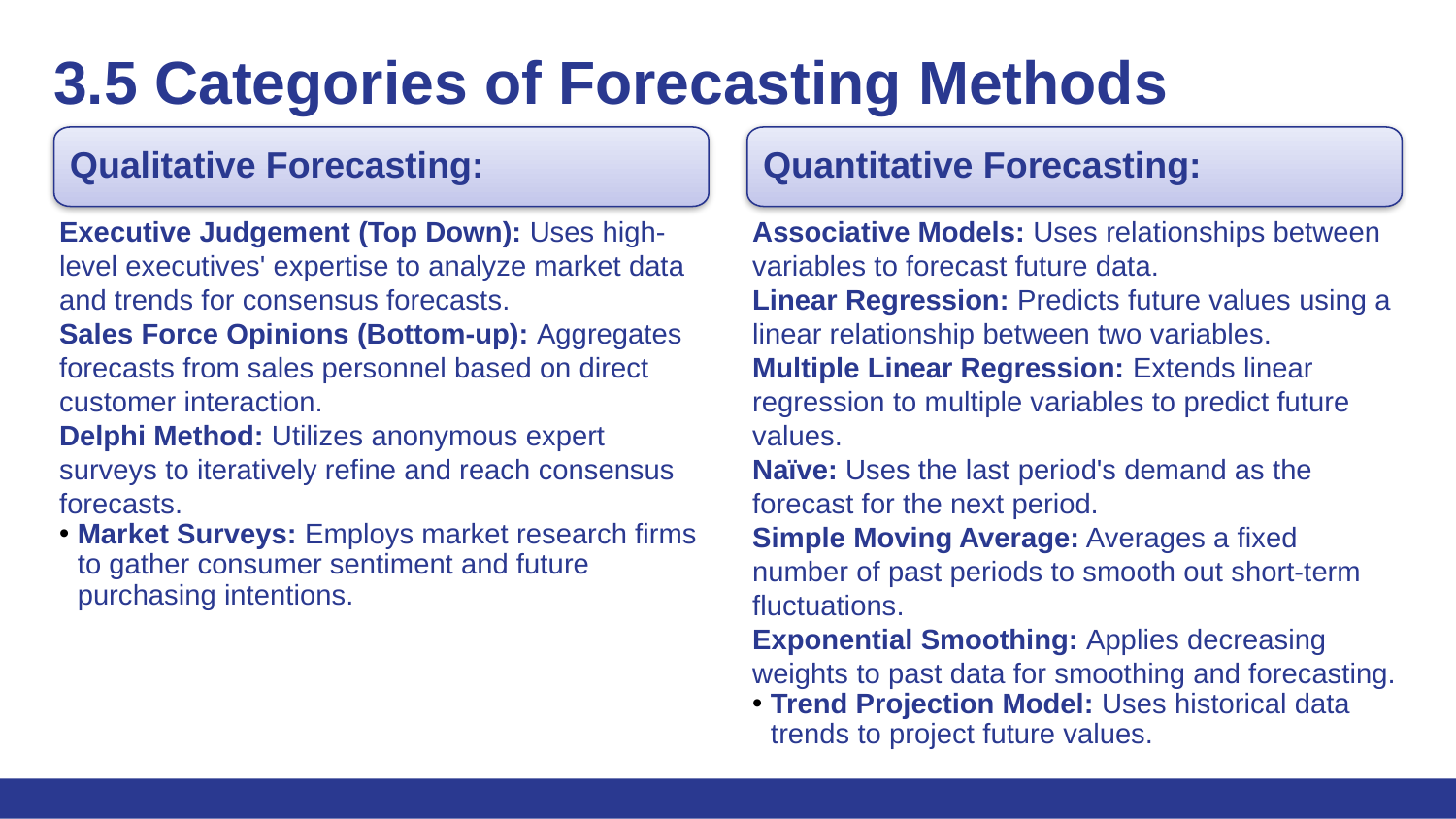

# 3.5 Categories of Forecasting Methods
Qualitative Forecasting:
Quantitative Forecasting:
Executive Judgement (Top Down): Uses high-level executives' expertise to analyze market data and trends for consensus forecasts.
Sales Force Opinions (Bottom-up): Aggregates forecasts from sales personnel based on direct customer interaction.
Delphi Method: Utilizes anonymous expert surveys to iteratively refine and reach consensus forecasts.
Market Surveys: Employs market research firms to gather consumer sentiment and future purchasing intentions.
Associative Models: Uses relationships between variables to forecast future data.
Linear Regression: Predicts future values using a linear relationship between two variables.
Multiple Linear Regression: Extends linear regression to multiple variables to predict future values.
Naïve: Uses the last period's demand as the forecast for the next period.
Simple Moving Average: Averages a fixed number of past periods to smooth out short-term fluctuations.
Exponential Smoothing: Applies decreasing weights to past data for smoothing and forecasting.
Trend Projection Model: Uses historical data trends to project future values.